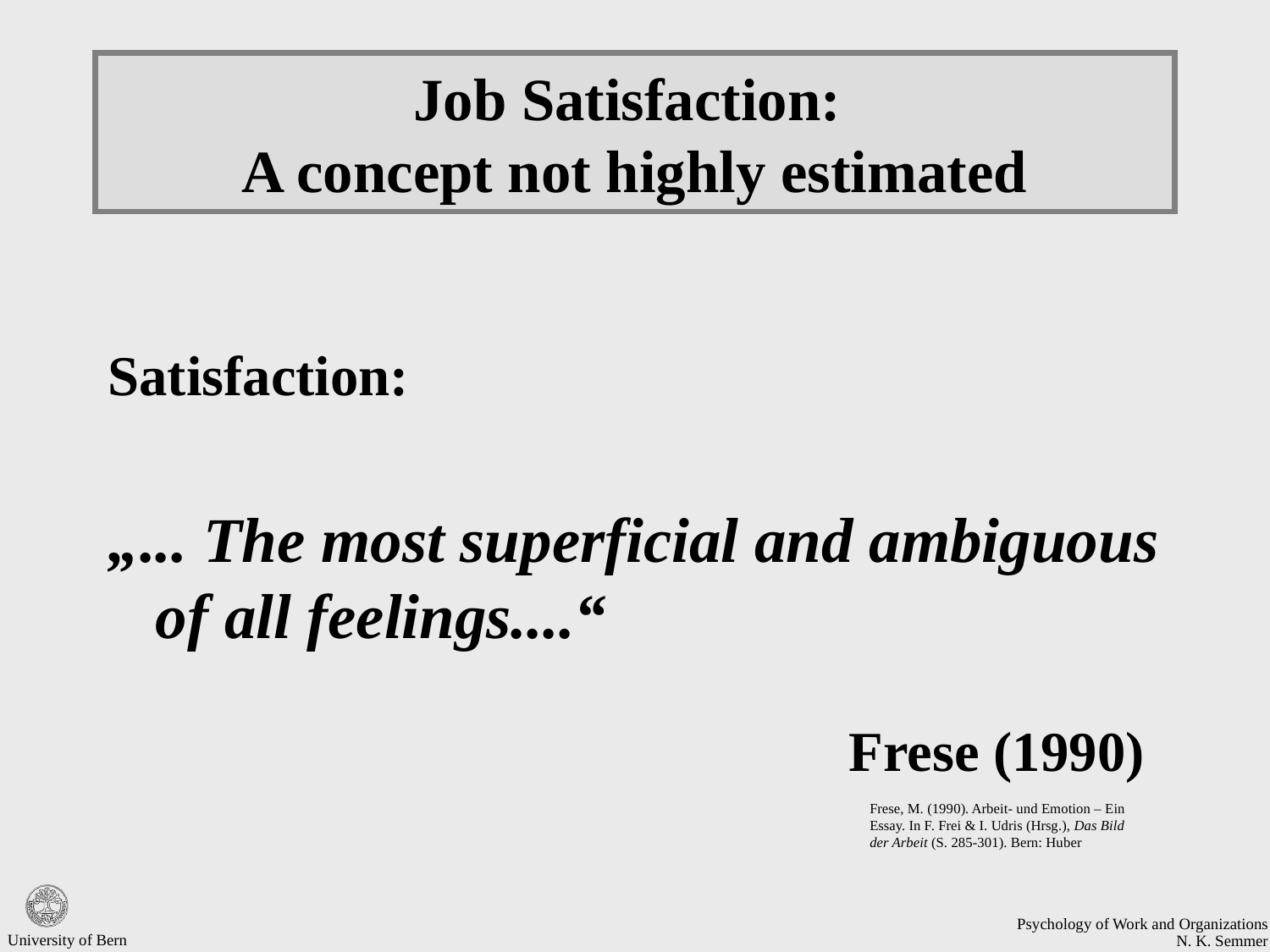

# Job Satisfaction: A concept not highly estimated

Satisfaction:

„... The most superficial and ambiguous of all feelings....“

Frese (1990)
Frese, M. (1990). Arbeit- und Emotion – Ein Essay. In F. Frei & I. Udris (Hrsg.), Das Bild der Arbeit (S. 285-301). Bern: Huber
University of Bern